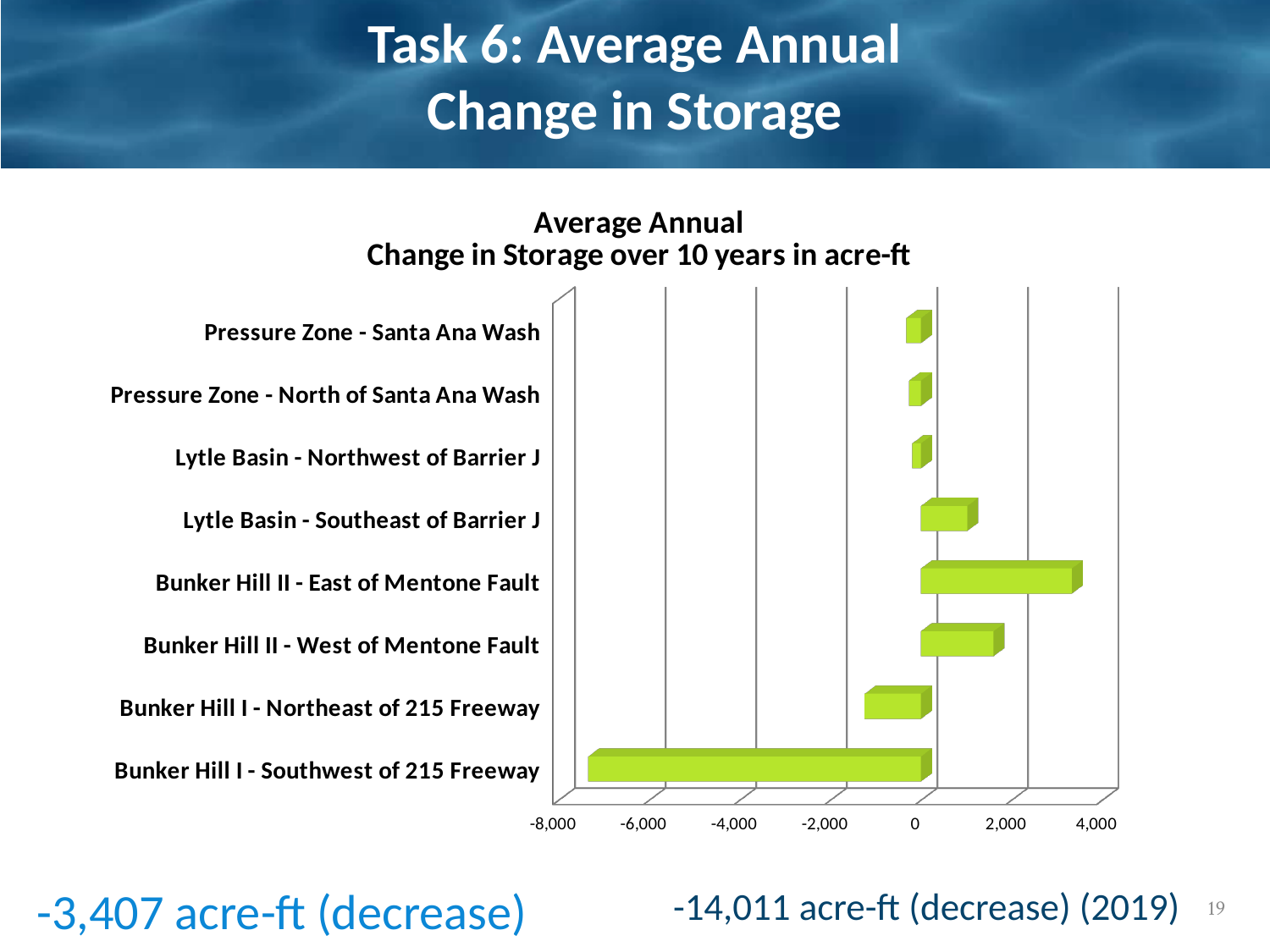

# Task 6: Average Annual Change in Storage

[unsupported chart]

-3,407 acre-ft (decrease)
-14,011 acre-ft (decrease) (2019)
19